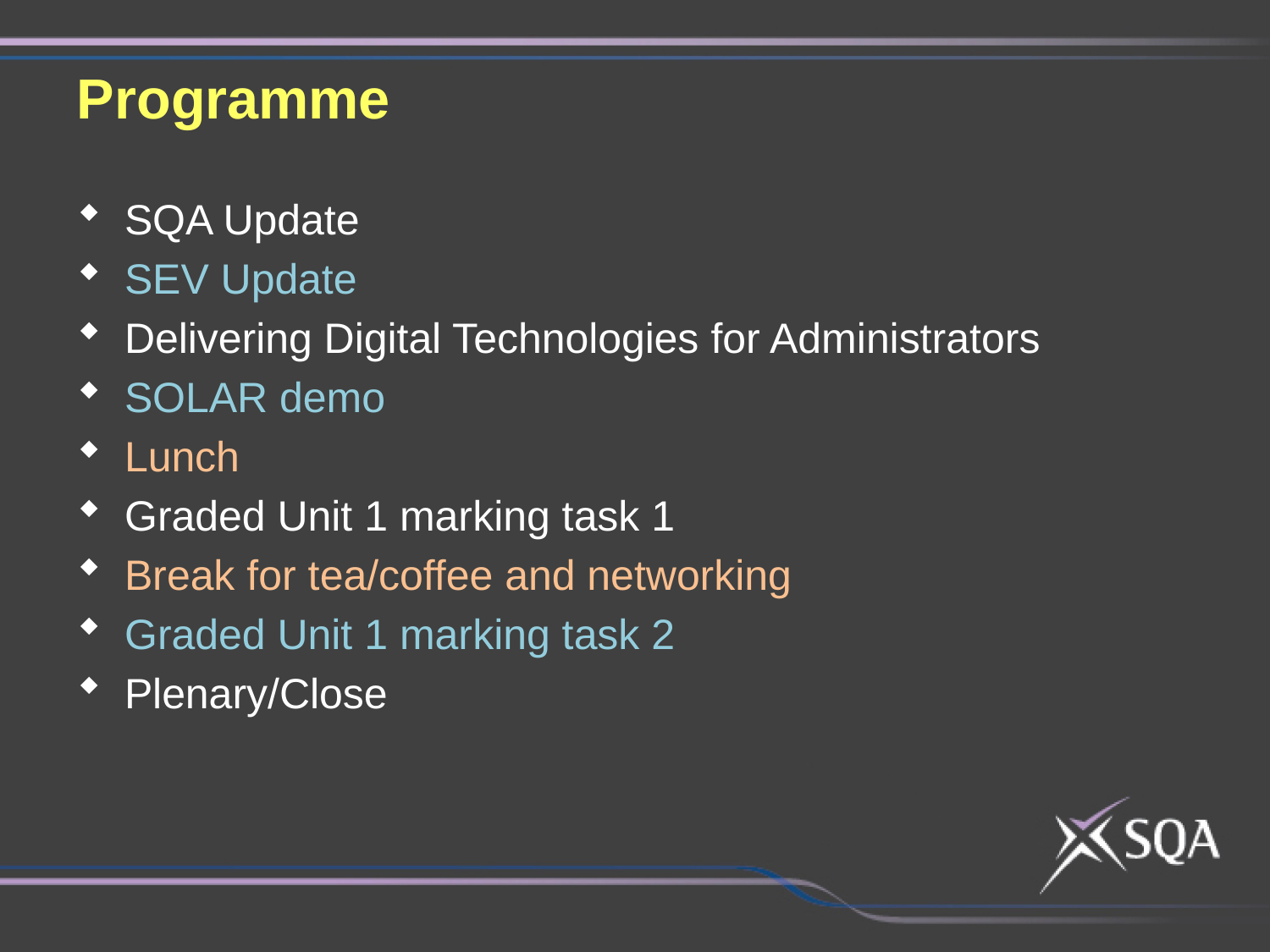

Programme
SQA Update
SEV Update
Delivering Digital Technologies for Administrators
SOLAR demo
Lunch
Graded Unit 1 marking task 1
Break for tea/coffee and networking
Graded Unit 1 marking task 2
Plenary/Close